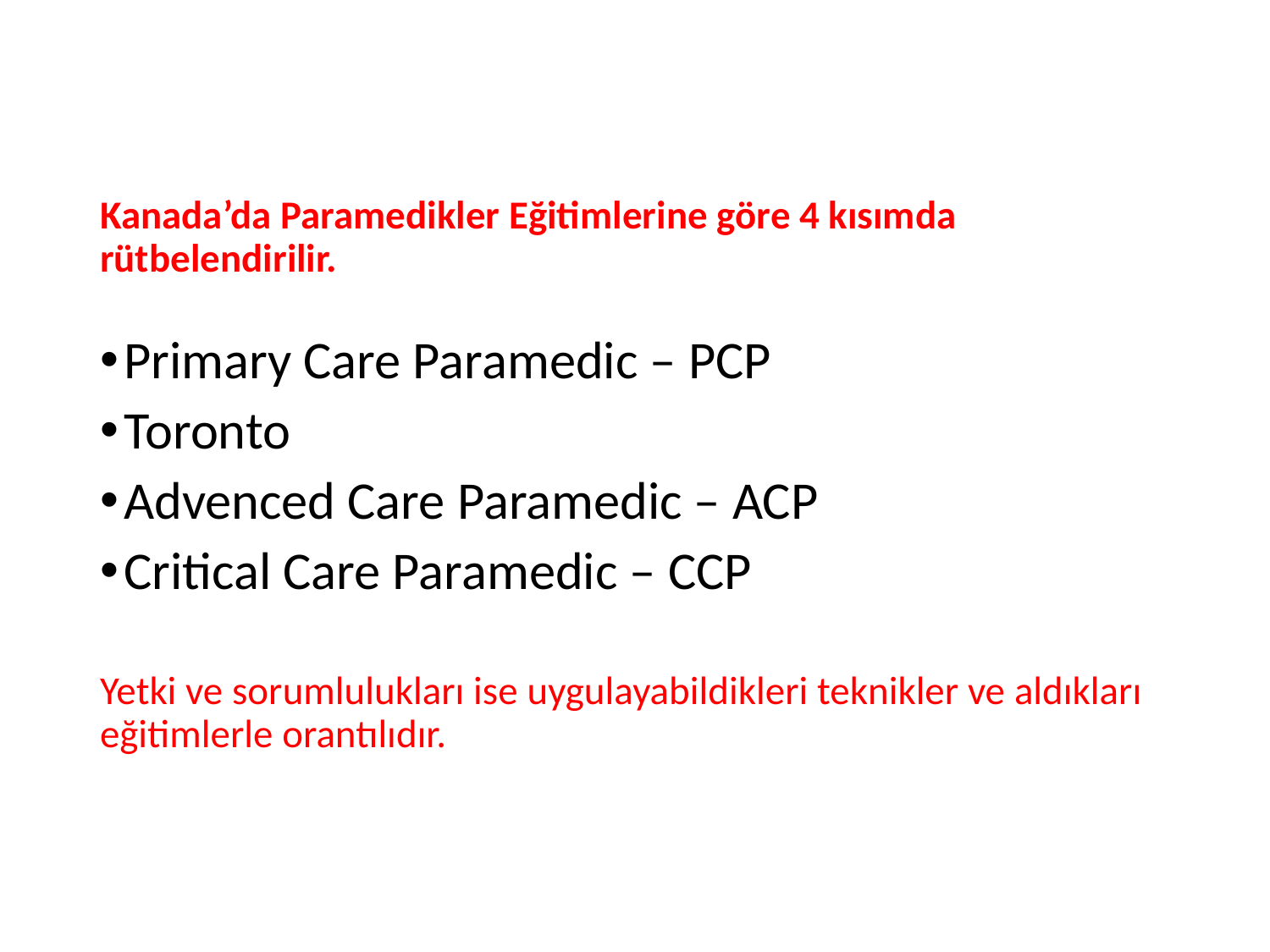

# Kanada’da Paramedikler Eğitimlerine göre 4 kısımda rütbelendirilir.
Primary Care Paramedic – PCP
Toronto
Advenced Care Paramedic – ACP
Critical Care Paramedic – CCP

Yetki ve sorumlulukları ise uygulayabildikleri teknikler ve aldıkları eğitimlerle orantılıdır.